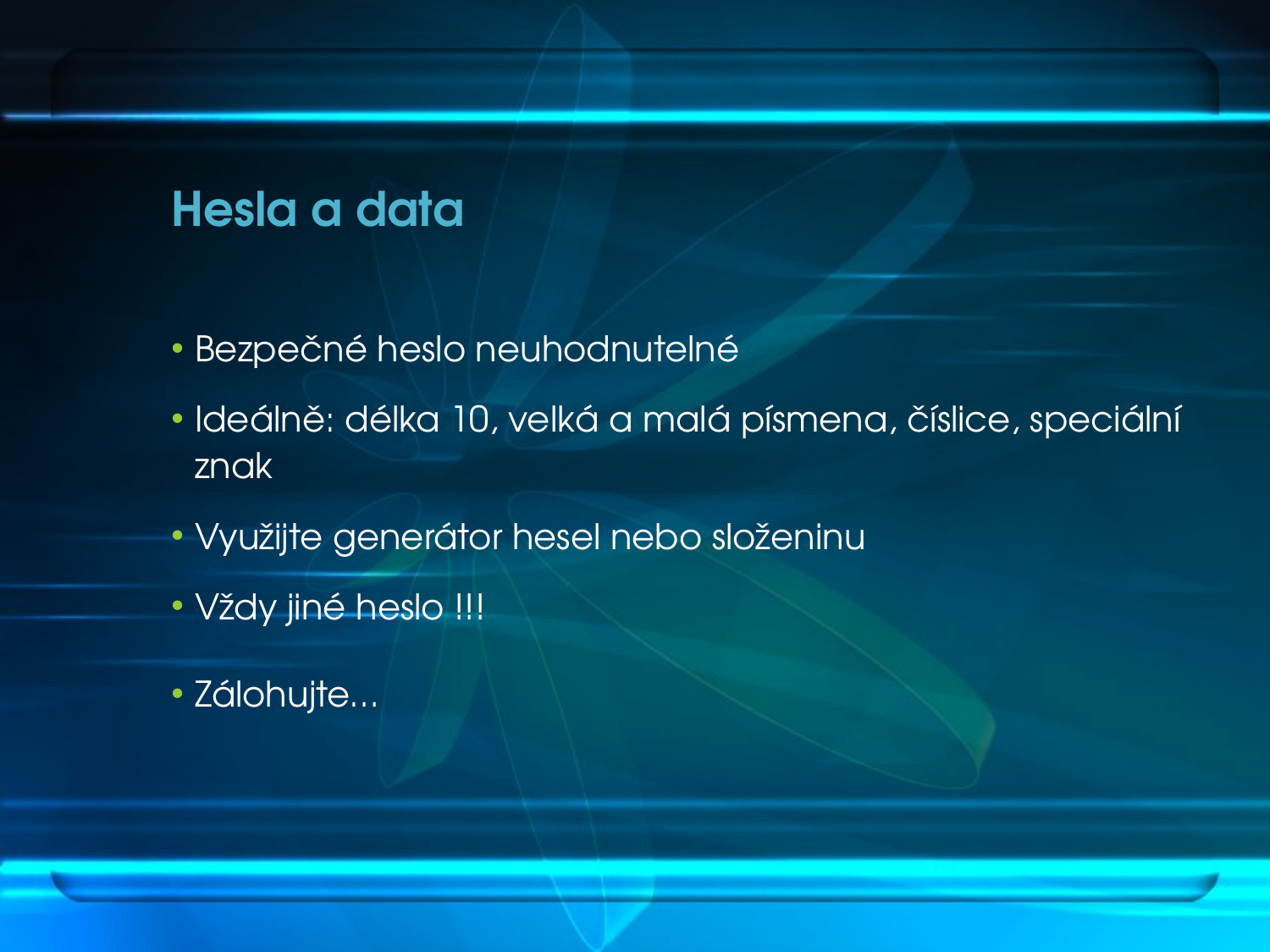

# Hesla a data
Bezpečné heslo neuhodnutelné
Ideálně: délka 10, velká a malá písmena, číslice, speciální znak
Využijte generátor hesel nebo složeninu
Vždy jiné heslo !!!
Zálohujte…